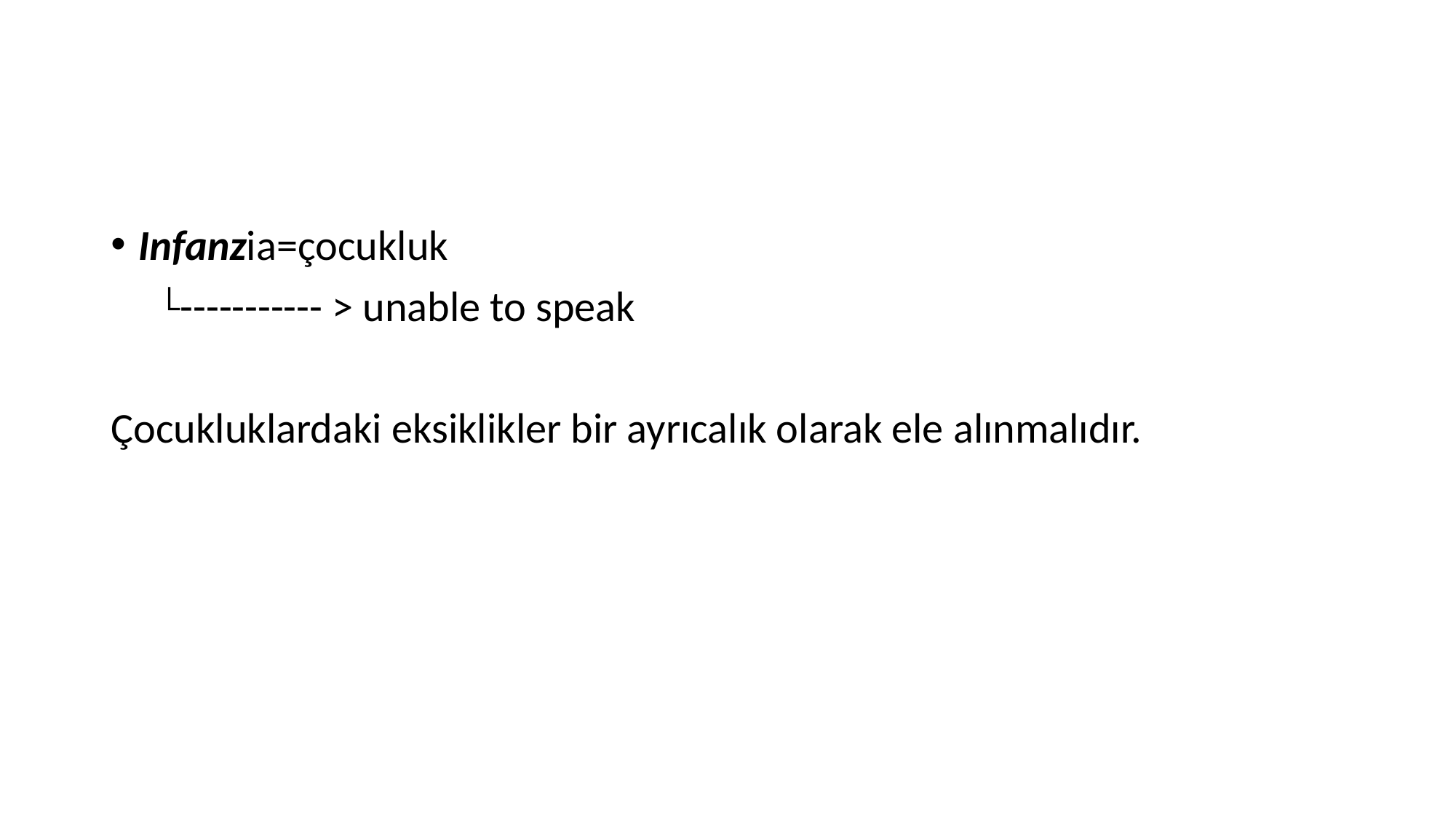

#
Infanzia=çocukluk
     └----------- > unable to speak

Çocukluklardaki eksiklikler bir ayrıcalık olarak ele alınmalıdır.